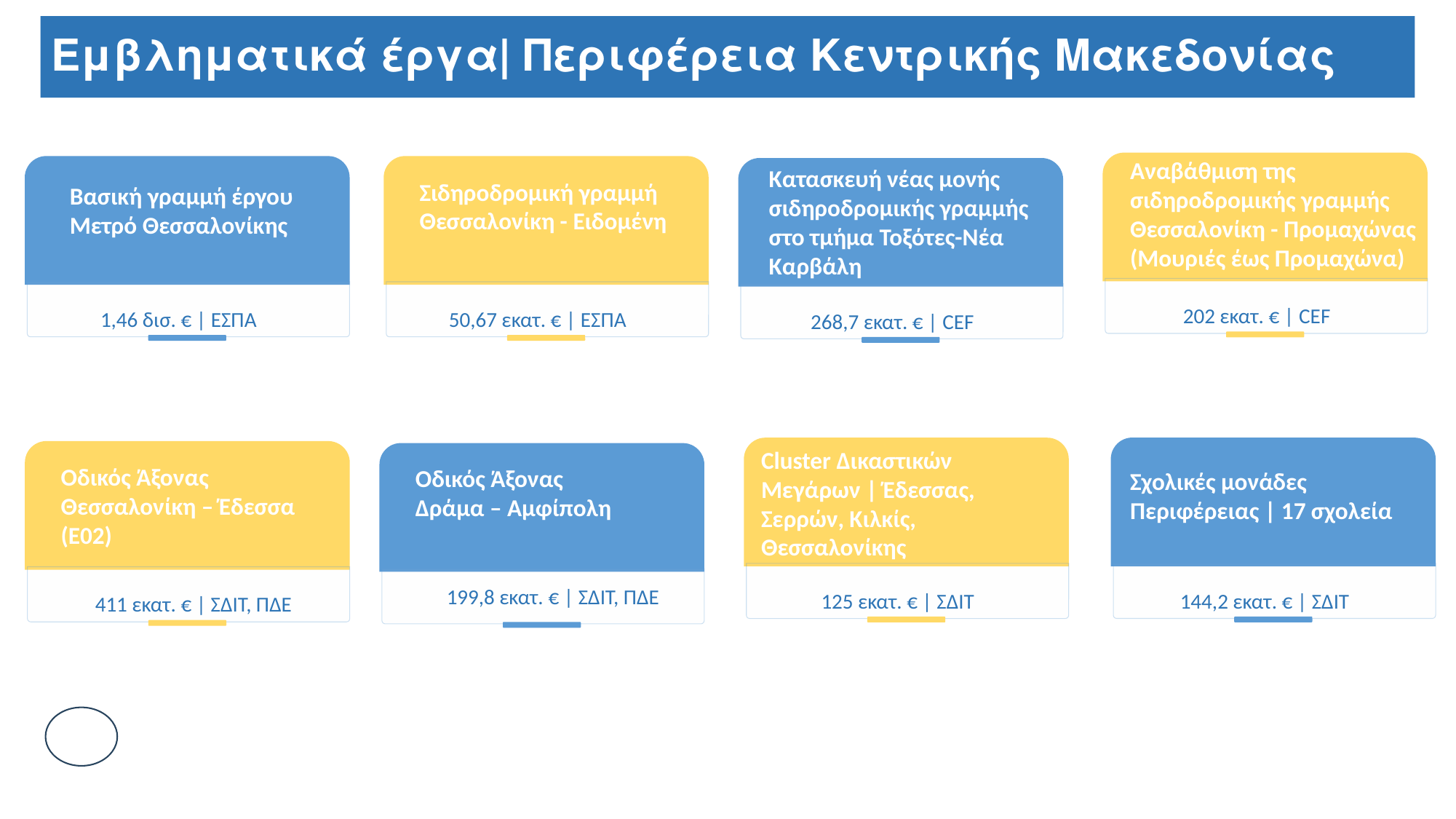

# Εμβληματικά έργα| Περιφέρεια Κεντρικής Μακεδονίας
Αναβάθμιση της σιδηροδρομικής γραμμής Θεσσαλονίκη - Προμαχώνας (Μουριές έως Προμαχώνα)

202 εκατ. € | CEF

1,46 δισ. € | ΕΣΠΑ

50,67 εκατ. € | ΕΣΠΑ

268,7 εκατ. € | CEF
Κατασκευή νέας μονής σιδηροδρομικής γραμμής στο τμήμα Τοξότες-Νέα Καρβάλη
Σιδηροδρομική γραμμή Θεσσαλονίκη - Ειδομένη
Βασική γραμμή έργου Μετρό Θεσσαλονίκης

144,2 εκατ. € | ΣΔΙΤ

125 εκατ. € | ΣΔΙΤ
Cluster Δικαστικών Μεγάρων | Έδεσσας, Σερρών, Κιλκίς, Θεσσαλονίκης

411 εκατ. € | ΣΔΙΤ, ΠΔΕ

199,8 εκατ. € | ΣΔΙΤ, ΠΔΕ
Οδικός Άξονας
Θεσσαλονίκη – Έδεσσα (Ε02)
Οδικός Άξονας
Δράμα – Αμφίπολη
Σχολικές μονάδες Περιφέρειας | 17 σχολεία

19